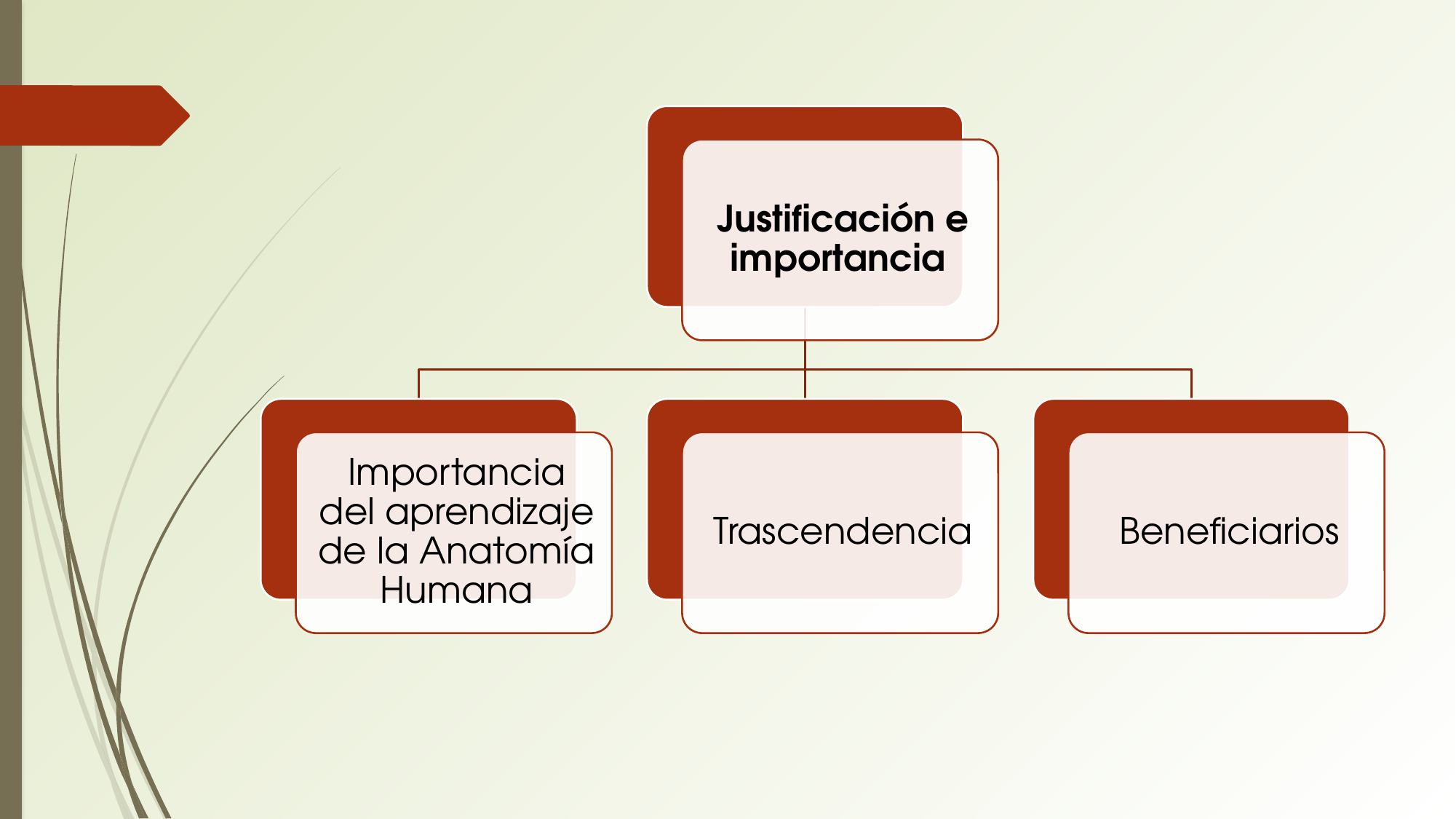

Justificación e importancia
Importancia del aprendizaje de la Anatomía Humana
Trascendencia
Beneficiarios